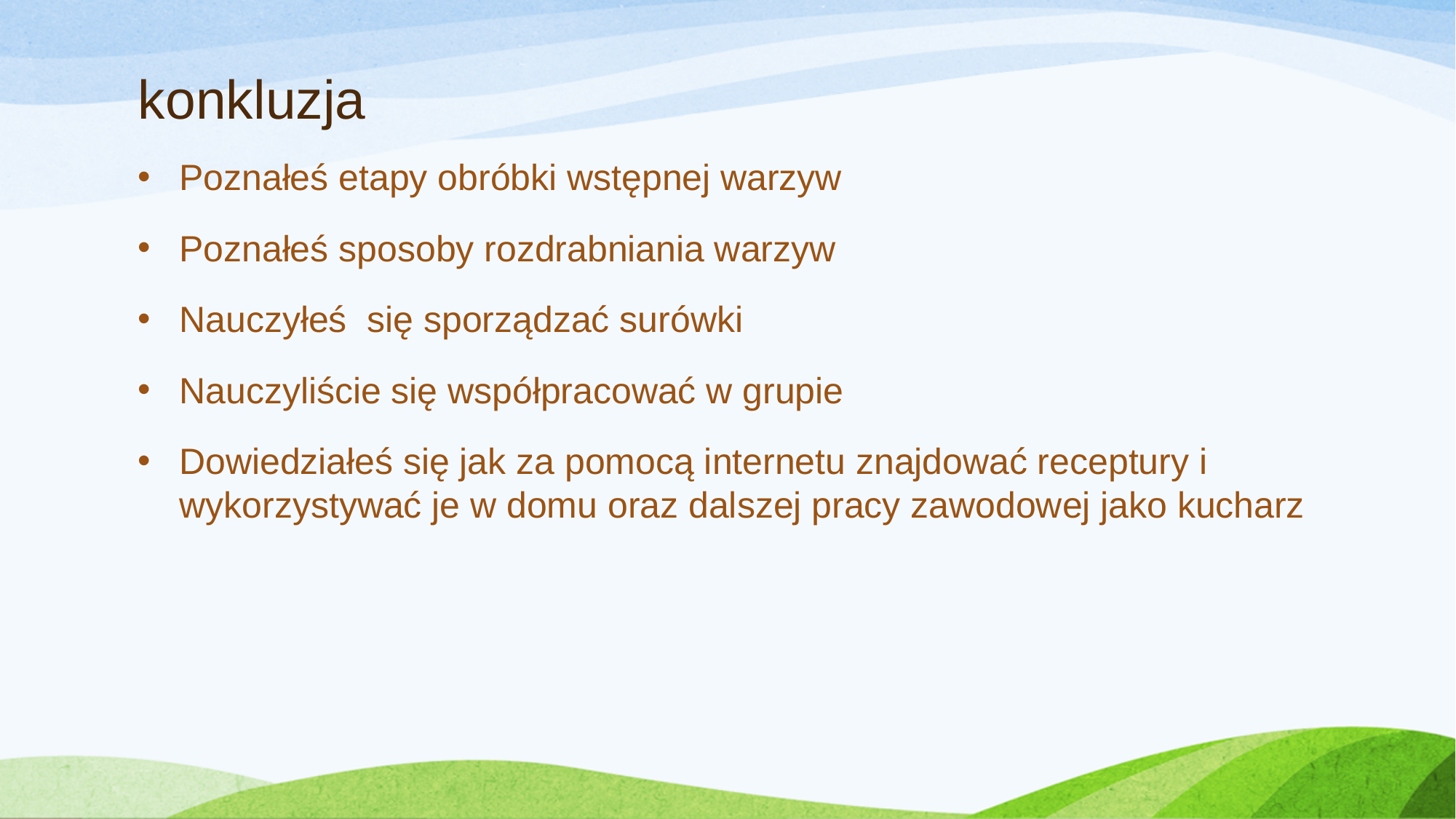

# konkluzja
Poznałeś etapy obróbki wstępnej warzyw
Poznałeś sposoby rozdrabniania warzyw
Nauczyłeś  się sporządzać surówki
Nauczyliście się współpracować w grupie
Dowiedziałeś się jak za pomocą internetu znajdować receptury i wykorzystywać je w domu oraz dalszej pracy zawodowej jako kucharz